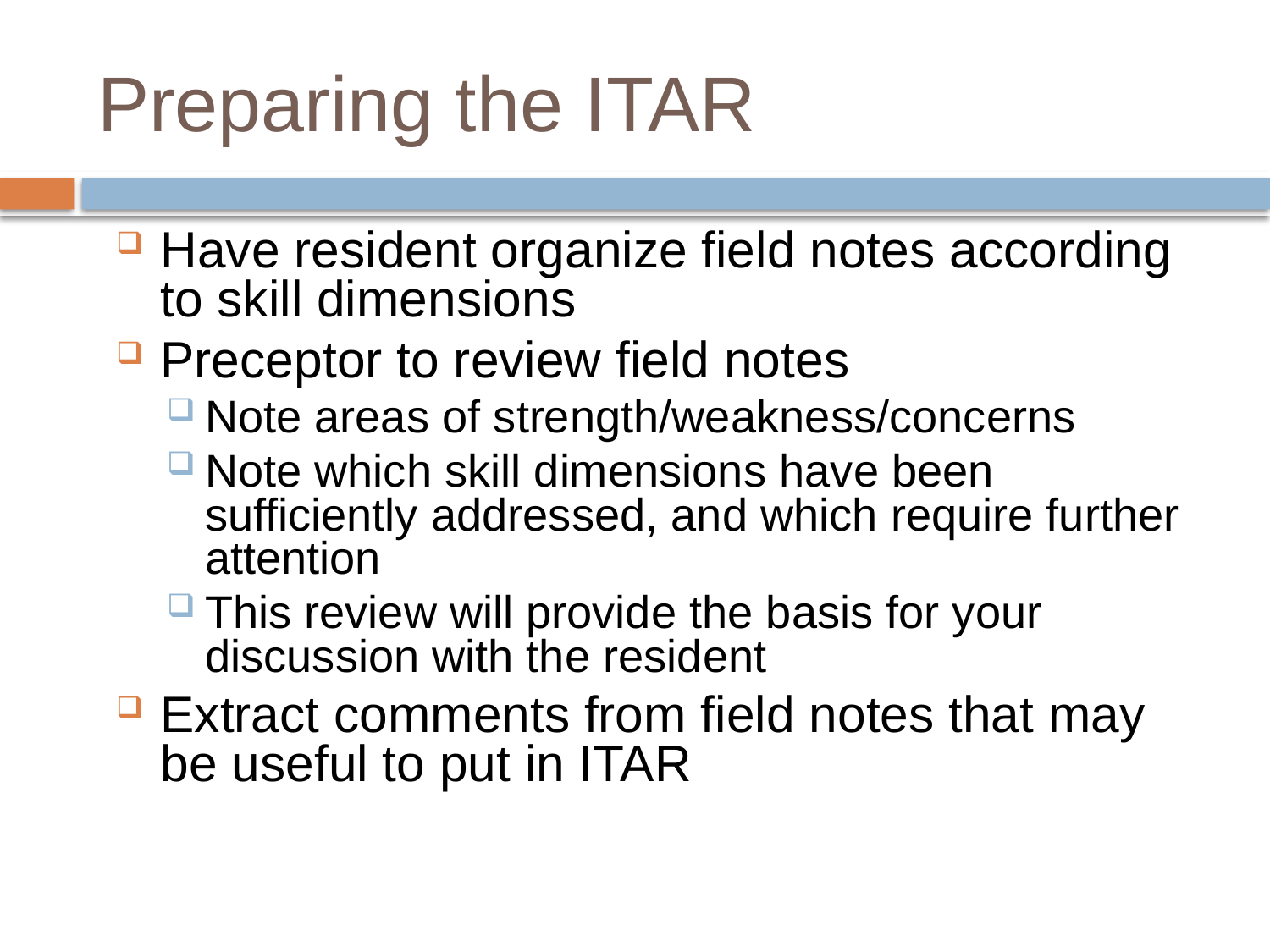

# Preparing the ITAR
Have resident organize field notes according to skill dimensions
Preceptor to review field notes
Note areas of strength/weakness/concerns
Note which skill dimensions have been sufficiently addressed, and which require further attention
This review will provide the basis for your discussion with the resident
Extract comments from field notes that may be useful to put in ITAR